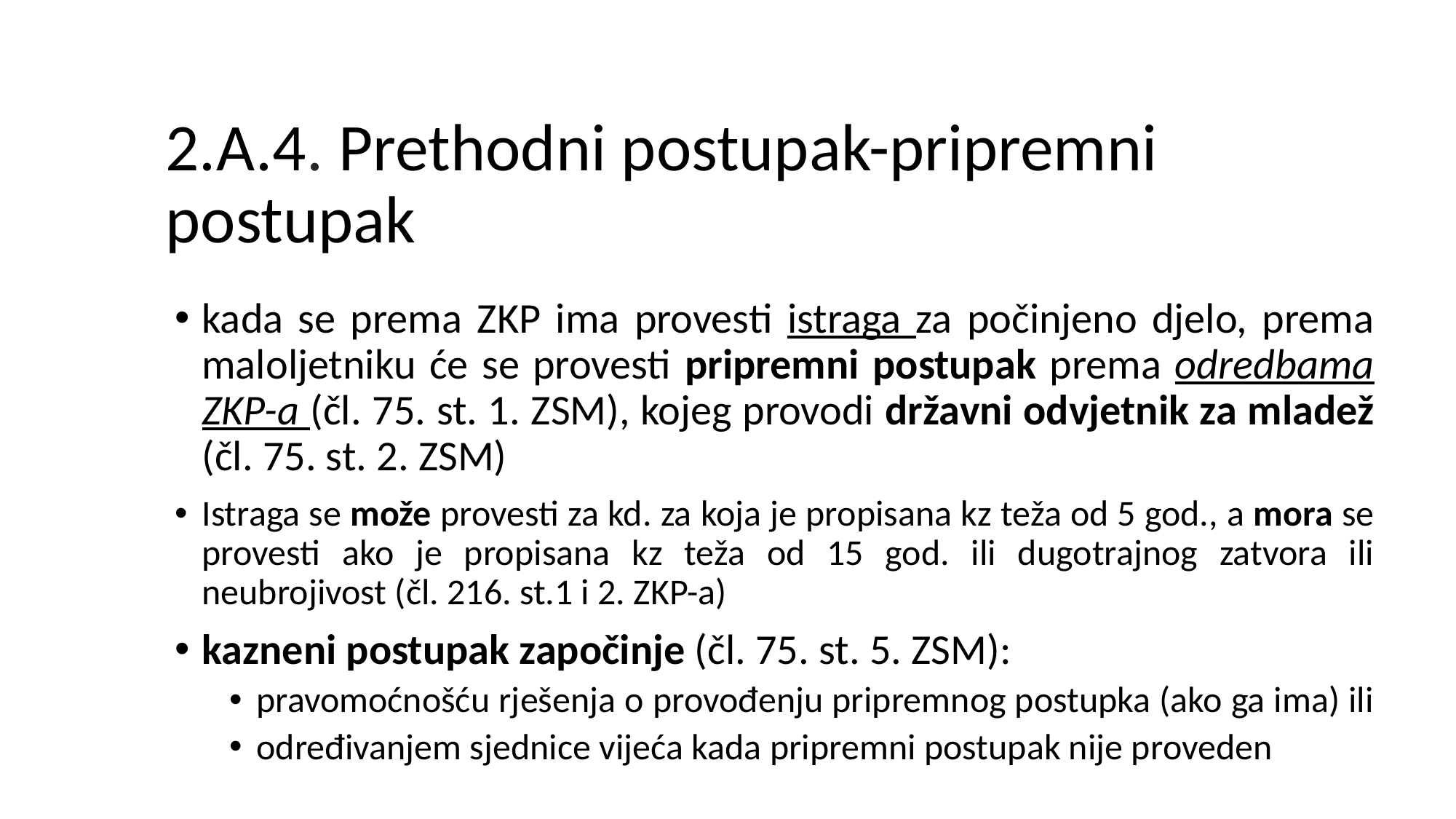

# 2.A.4. Prethodni postupak-pripremni postupak
kada se prema ZKP ima provesti istraga za počinjeno djelo, prema maloljetniku će se provesti pripremni postupak prema odredbama ZKP-a (čl. 75. st. 1. ZSM), kojeg provodi državni odvjetnik za mladež (čl. 75. st. 2. ZSM)
Istraga se može provesti za kd. za koja je propisana kz teža od 5 god., a mora se provesti ako je propisana kz teža od 15 god. ili dugotrajnog zatvora ili neubrojivost (čl. 216. st.1 i 2. ZKP-a)
kazneni postupak započinje (čl. 75. st. 5. ZSM):
pravomoćnošću rješenja o provođenju pripremnog postupka (ako ga ima) ili
određivanjem sjednice vijeća kada pripremni postupak nije proveden